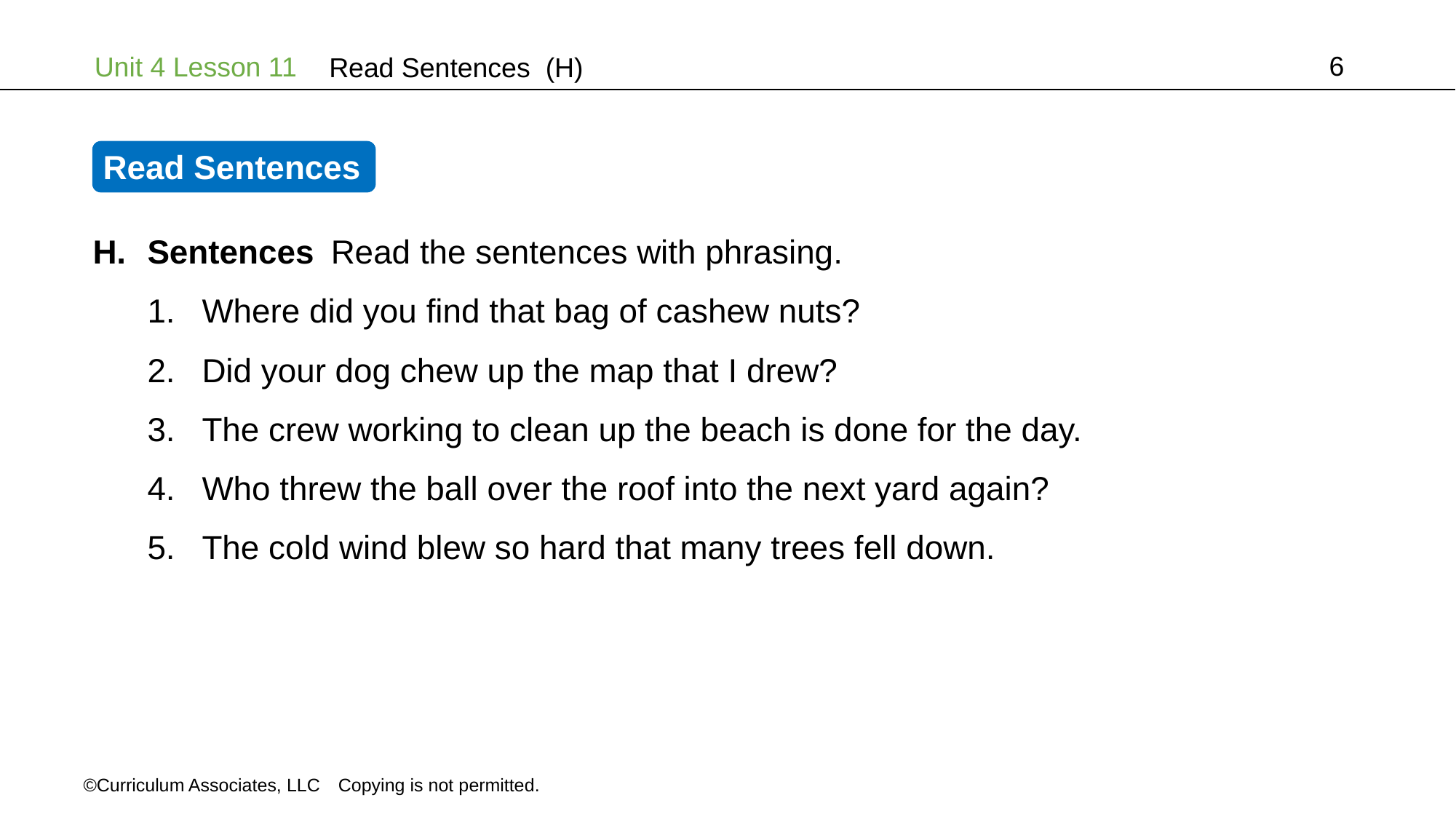

6
Read Sentences  (H)
Read Sentences

Sentences Read the sentences with phrasing.
Where did you find that bag of cashew nuts?
Did your dog chew up the map that I drew?
The crew working to clean up the beach is done for the day.
Who threw the ball over the roof into the next yard again?
The cold wind blew so hard that many trees fell down.